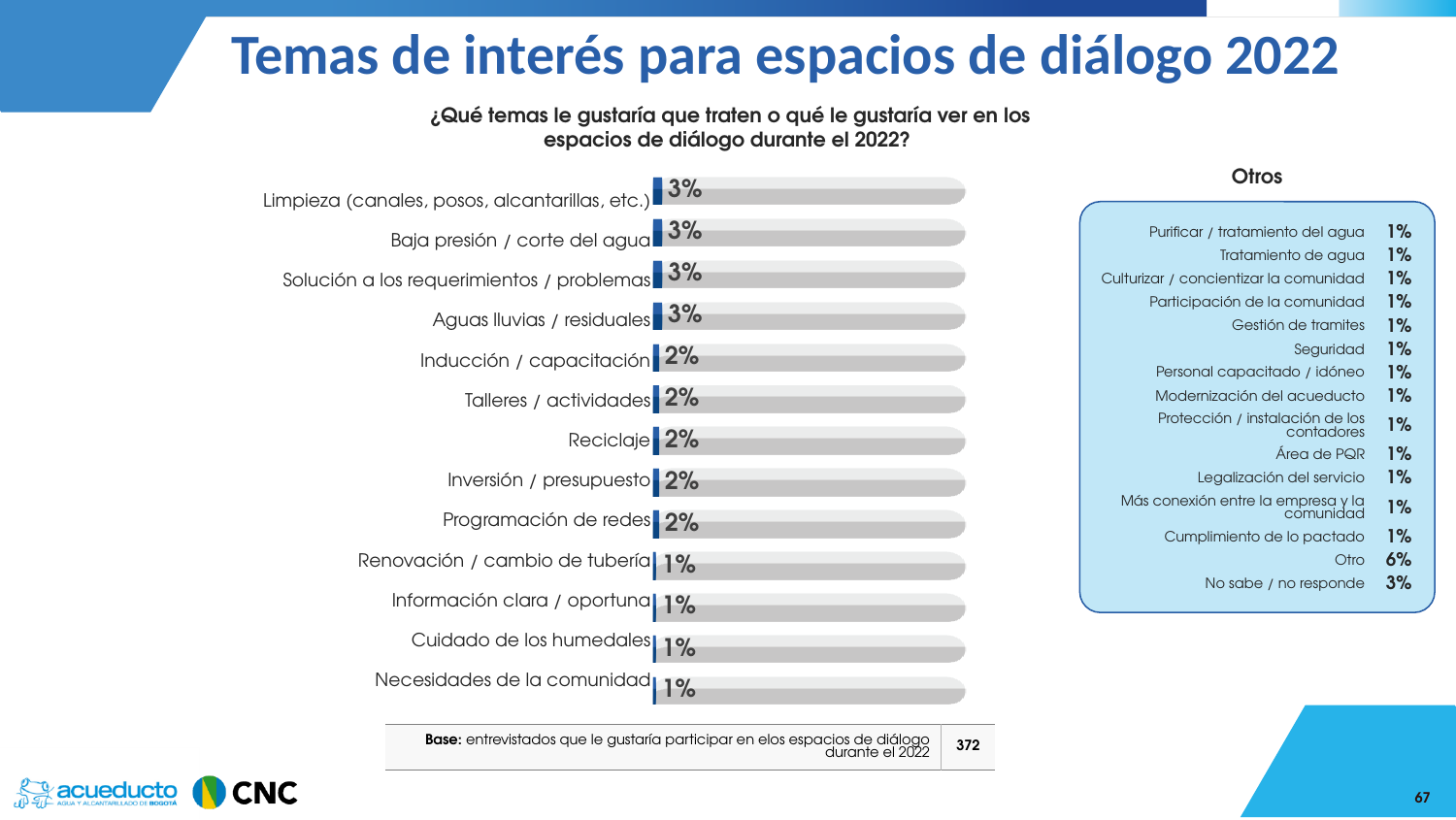

Temas de interés para espacios de diálogo 2022
¿Qué temas le gustaría que traten o qué le gustaría ver en los espacios de diálogo durante el 2022?
Otros

### Chart

| Category | Serie 1 | Serie 2 |
|---|---|---|
| Categoría 1 | 100.0 | 3.0 |
| Categoría 2 | 100.0 | 3.0 |
| Categoría 3 | 100.0 | 3.0 |
| Categoría 4 | 100.0 | 3.0 |
| Limpieza (canales, posos, alcantarillas, etc.) |  |
| --- | --- |
| Baja presión / corte del agua |  |
| Solución a los requerimientos / problemas |  |
| Aguas lluvias / residuales |  |
| Inducción / capacitación |  |
| Talleres / actividades |  |
| Reciclaje |  |
| Inversión / presupuesto |  |
| Programación de redes |  |
| Renovación / cambio de tubería |  |
| Información clara / oportuna |  |
| Cuidado de los humedales |  |
| Necesidades de la comunidad |  |

| Purificar / tratamiento del agua | 1% |
| --- | --- |
| Tratamiento de agua | 1% |
| Culturizar / concientizar la comunidad | 1% |
| Participación de la comunidad | 1% |
| Gestión de tramites | 1% |
| Seguridad | 1% |
| Personal capacitado / idóneo | 1% |
| Modernización del acueducto | 1% |
| Protección / instalación de los contadores | 1% |
| Área de PQR | 1% |
| Legalización del servicio | 1% |
| Más conexión entre la empresa y la comunidad | 1% |
| Cumplimiento de lo pactado | 1% |
| Otro | 6% |
| No sabe / no responde | 3% |
| Base: entrevistados que le gustaría participar en elos espacios de diálogo durante el 2022 | 372 |
| --- | --- |
67